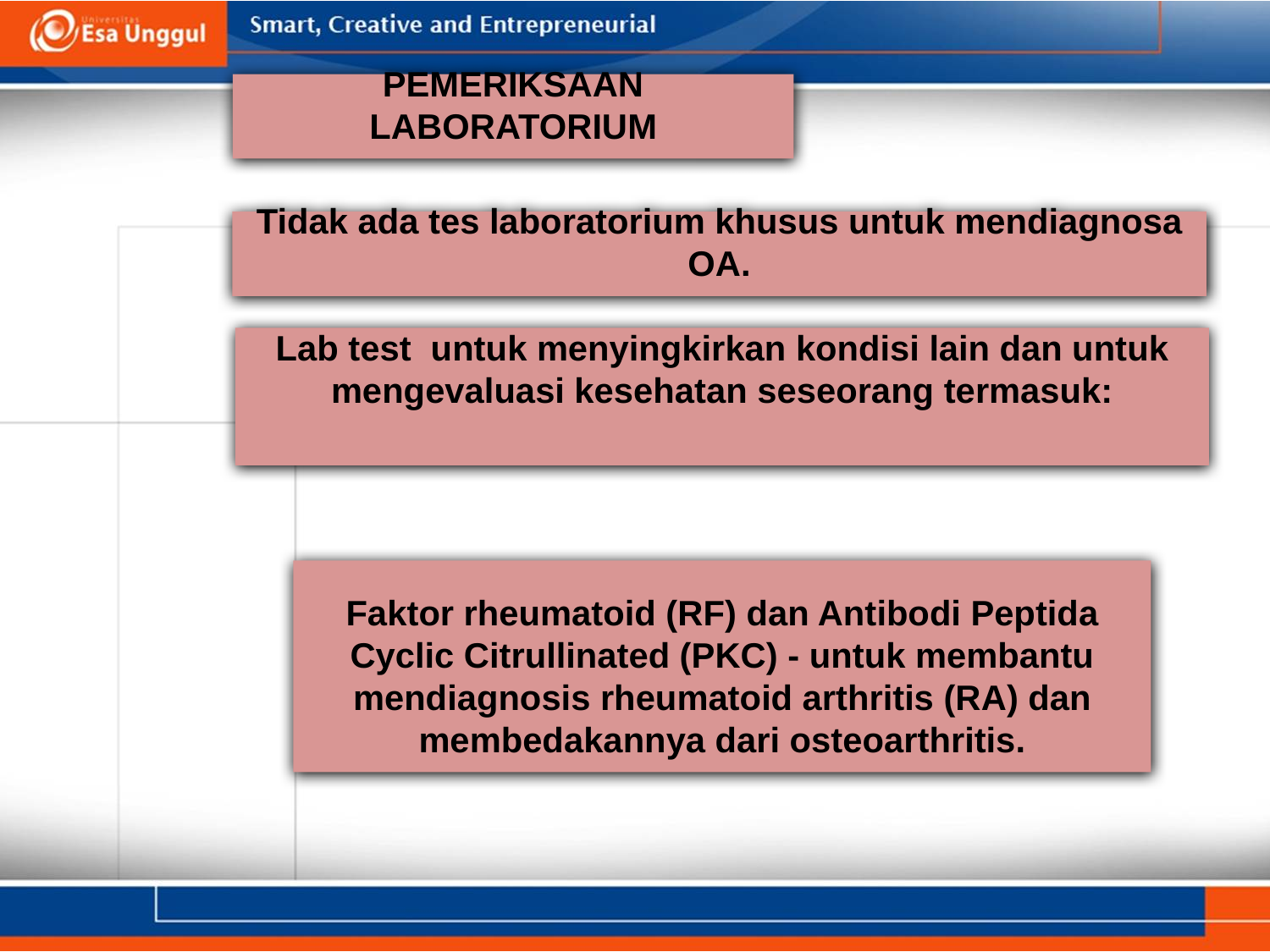

PEMERIKSAAN LABORATORIUM
Tidak ada tes laboratorium khusus untuk mendiagnosa OA.
Lab test  untuk menyingkirkan kondisi lain dan untuk mengevaluasi kesehatan seseorang termasuk:
Faktor rheumatoid (RF) dan Antibodi Peptida Cyclic Citrullinated (PKC) - untuk membantu mendiagnosis rheumatoid arthritis (RA) dan membedakannya dari osteoarthritis.